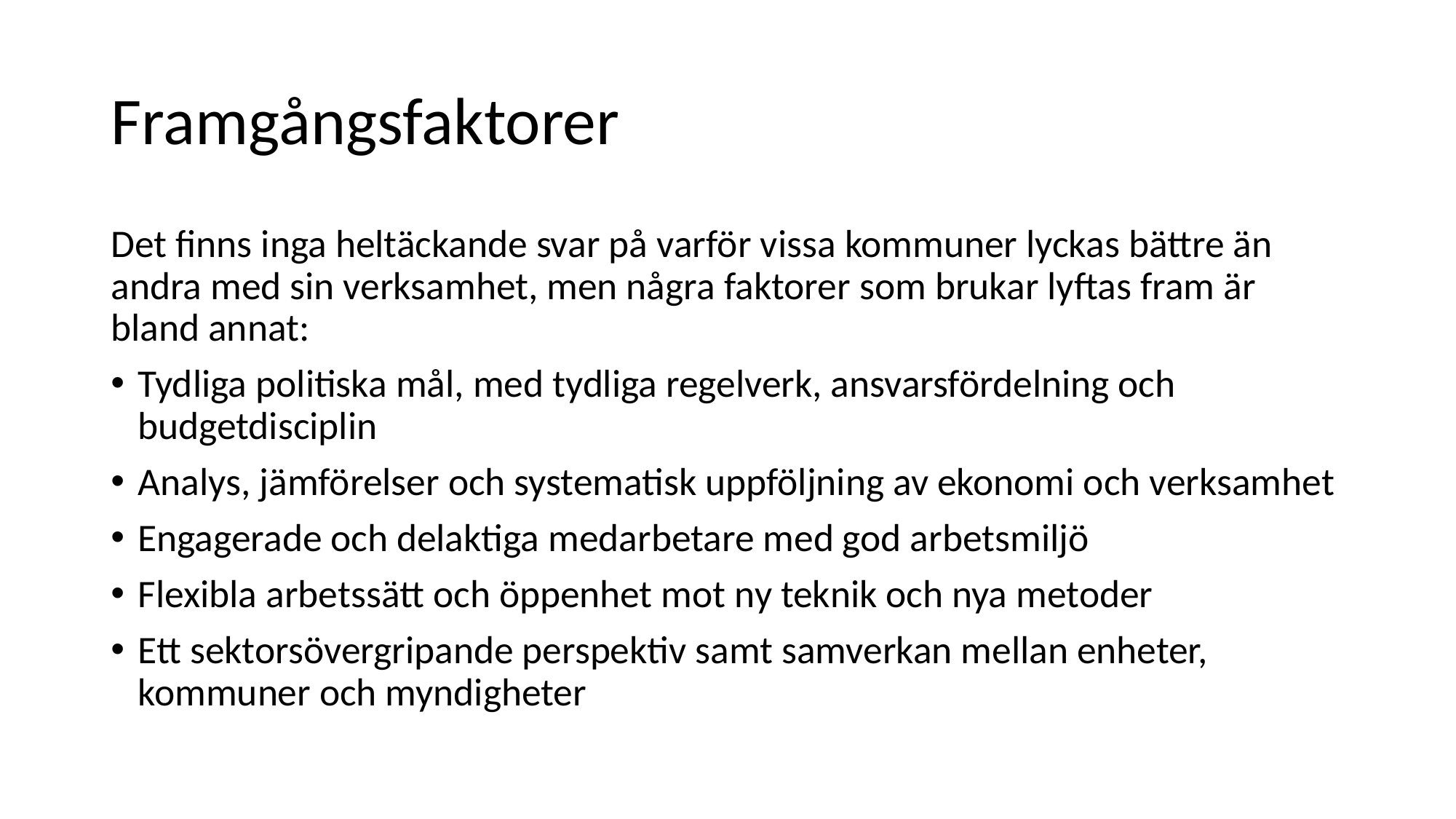

# Framgångsfaktorer
Det finns inga heltäckande svar på varför vissa kommuner lyckas bättre än andra med sin verksamhet, men några faktorer som brukar lyftas fram är bland annat:
Tydliga politiska mål, med tydliga regelverk, ansvarsfördelning och budgetdisciplin
Analys, jämförelser och systematisk uppföljning av ekonomi och verksamhet
Engagerade och delaktiga medarbetare med god arbetsmiljö
Flexibla arbetssätt och öppenhet mot ny teknik och nya metoder
Ett sektorsövergripande perspektiv samt samverkan mellan enheter, kommuner och myndigheter